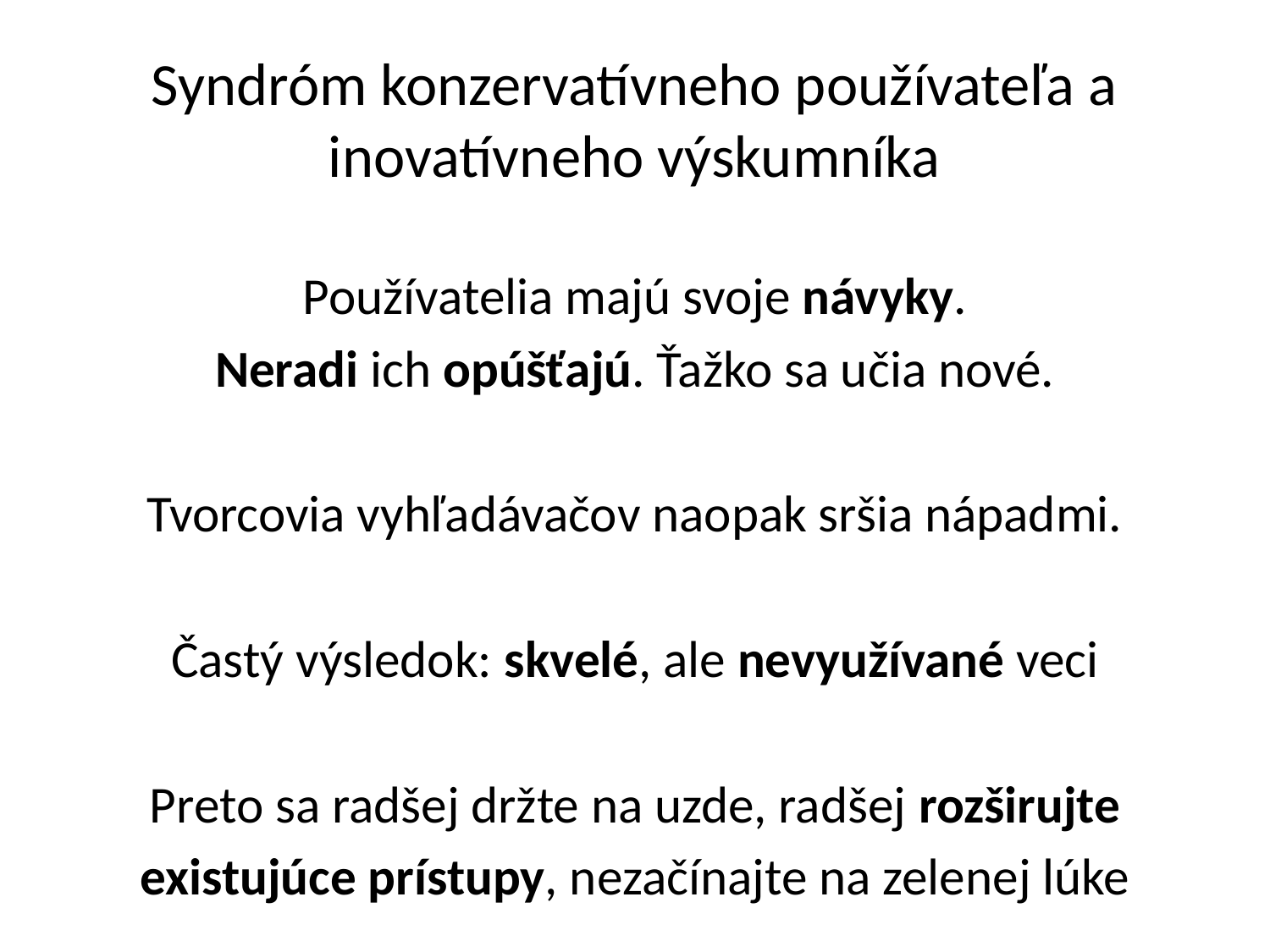

# Syndróm konzervatívneho používateľa a inovatívneho výskumníka
Používatelia majú svoje návyky.
Neradi ich opúšťajú. Ťažko sa učia nové.

Tvorcovia vyhľadávačov naopak sršia nápadmi.

Častý výsledok: skvelé, ale nevyužívané veci

Preto sa radšej držte na uzde, radšej rozširujte
existujúce prístupy, nezačínajte na zelenej lúke